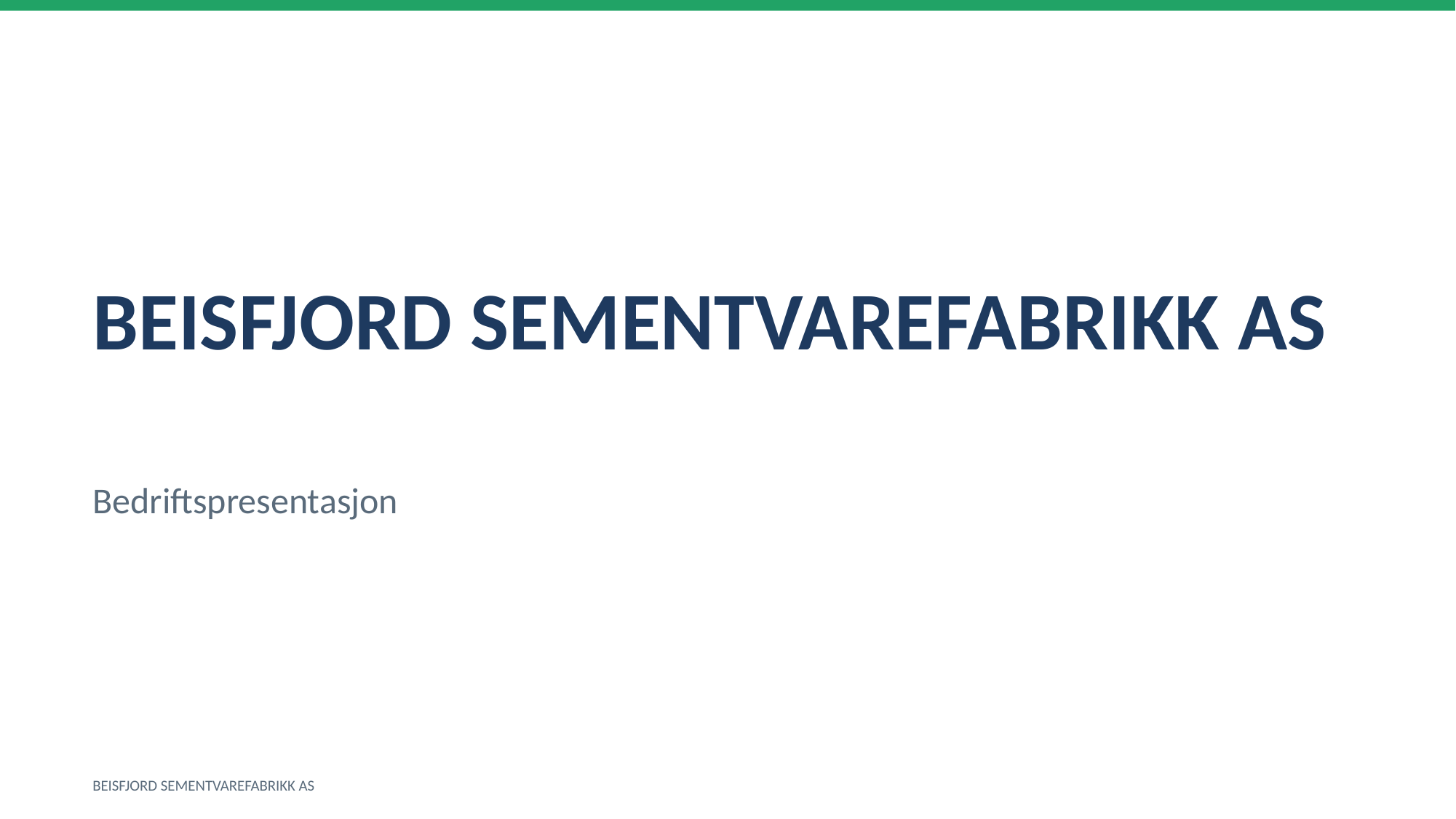

BEISFJORD SEMENTVAREFABRIKK AS
Bedriftspresentasjon
BEISFJORD SEMENTVAREFABRIKK AS